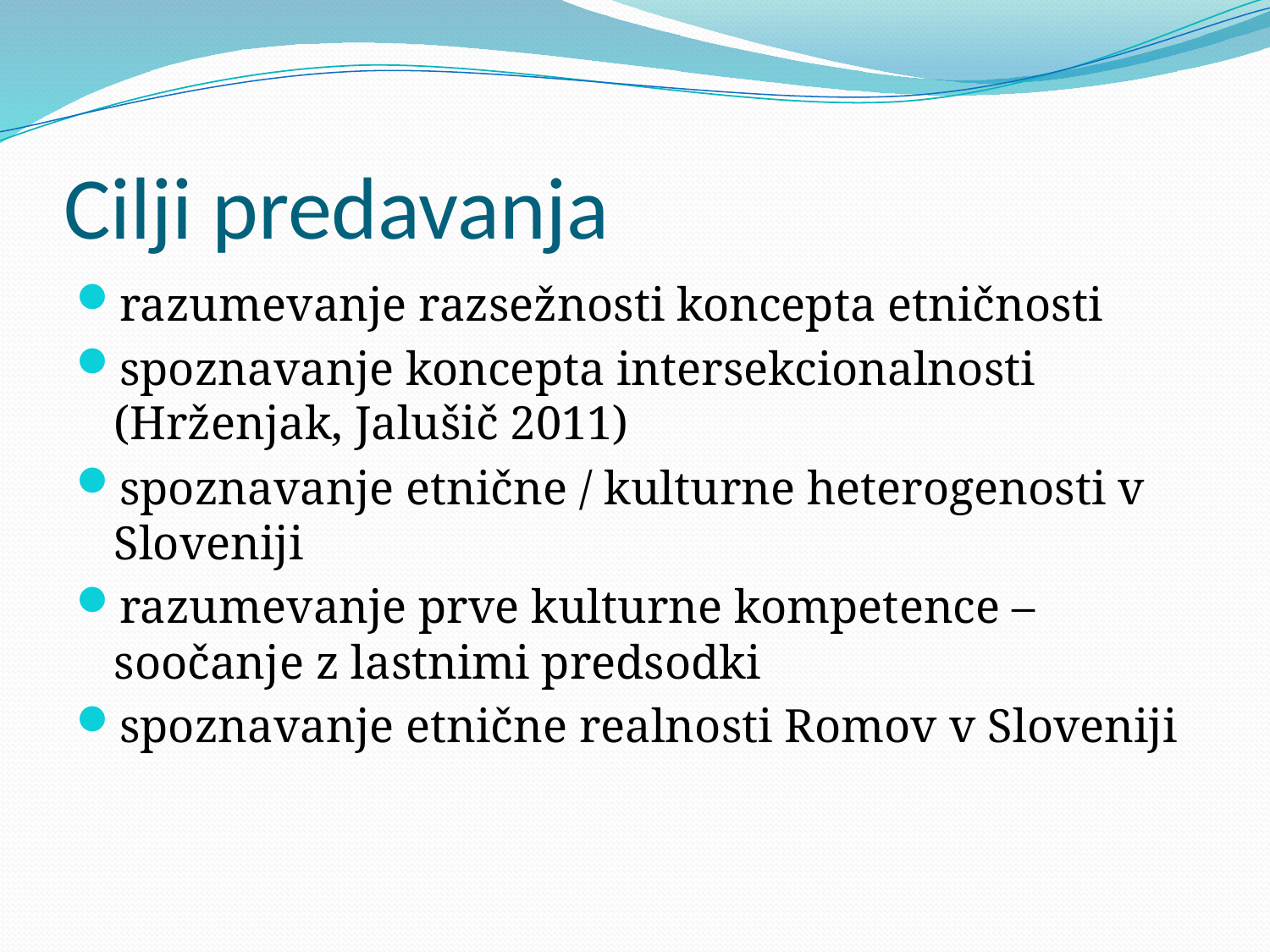

# Cilji predavanja
razumevanje razsežnosti koncepta etničnosti
spoznavanje koncepta intersekcionalnosti (Hrženjak, Jalušič 2011)
spoznavanje etnične / kulturne heterogenosti v Sloveniji
razumevanje prve kulturne kompetence – soočanje z lastnimi predsodki
spoznavanje etnične realnosti Romov v Sloveniji